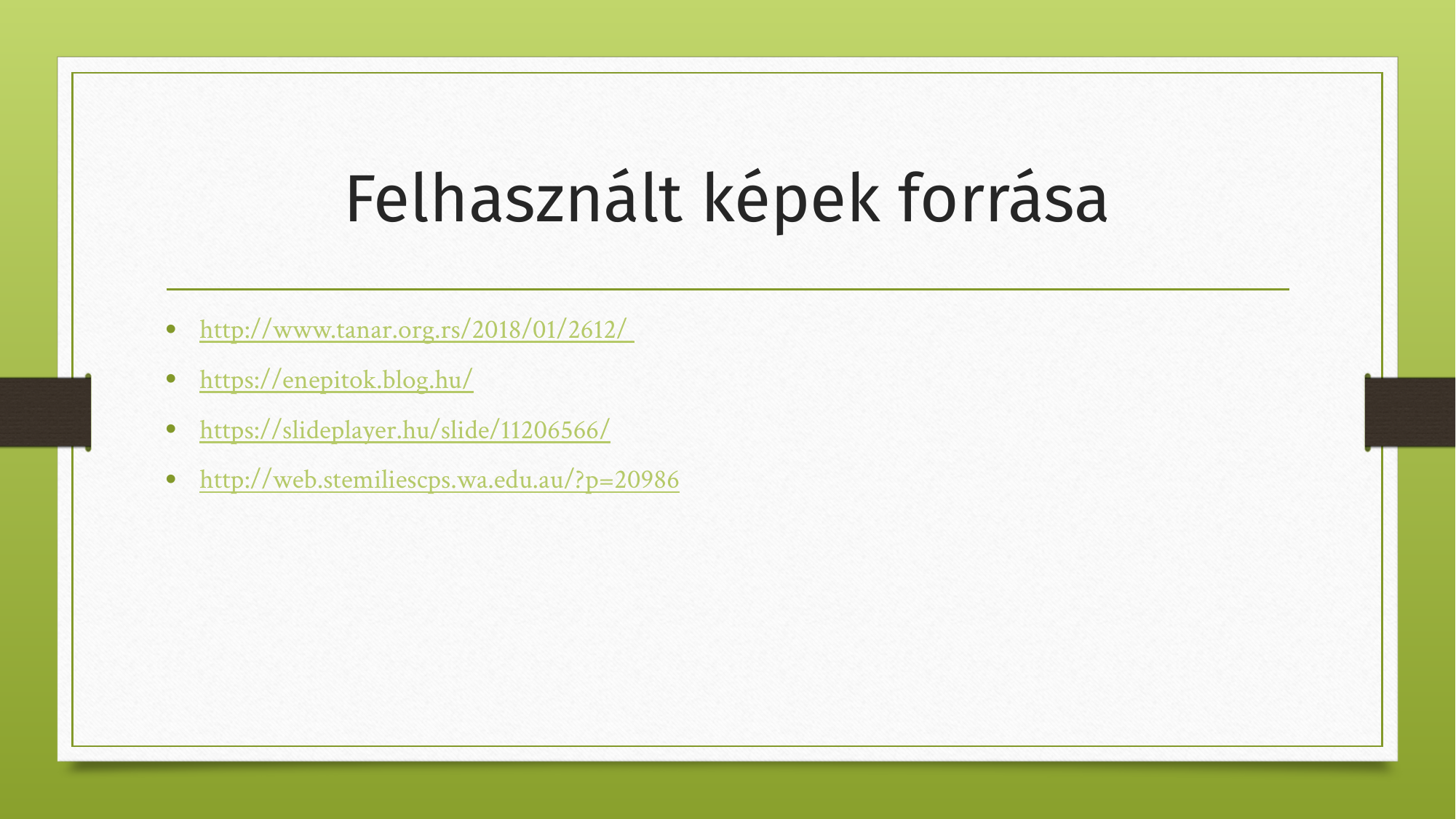

# Felhasznált képek forrása
http://www.tanar.org.rs/2018/01/2612/
https://enepitok.blog.hu/
https://slideplayer.hu/slide/11206566/
http://web.stemiliescps.wa.edu.au/?p=20986